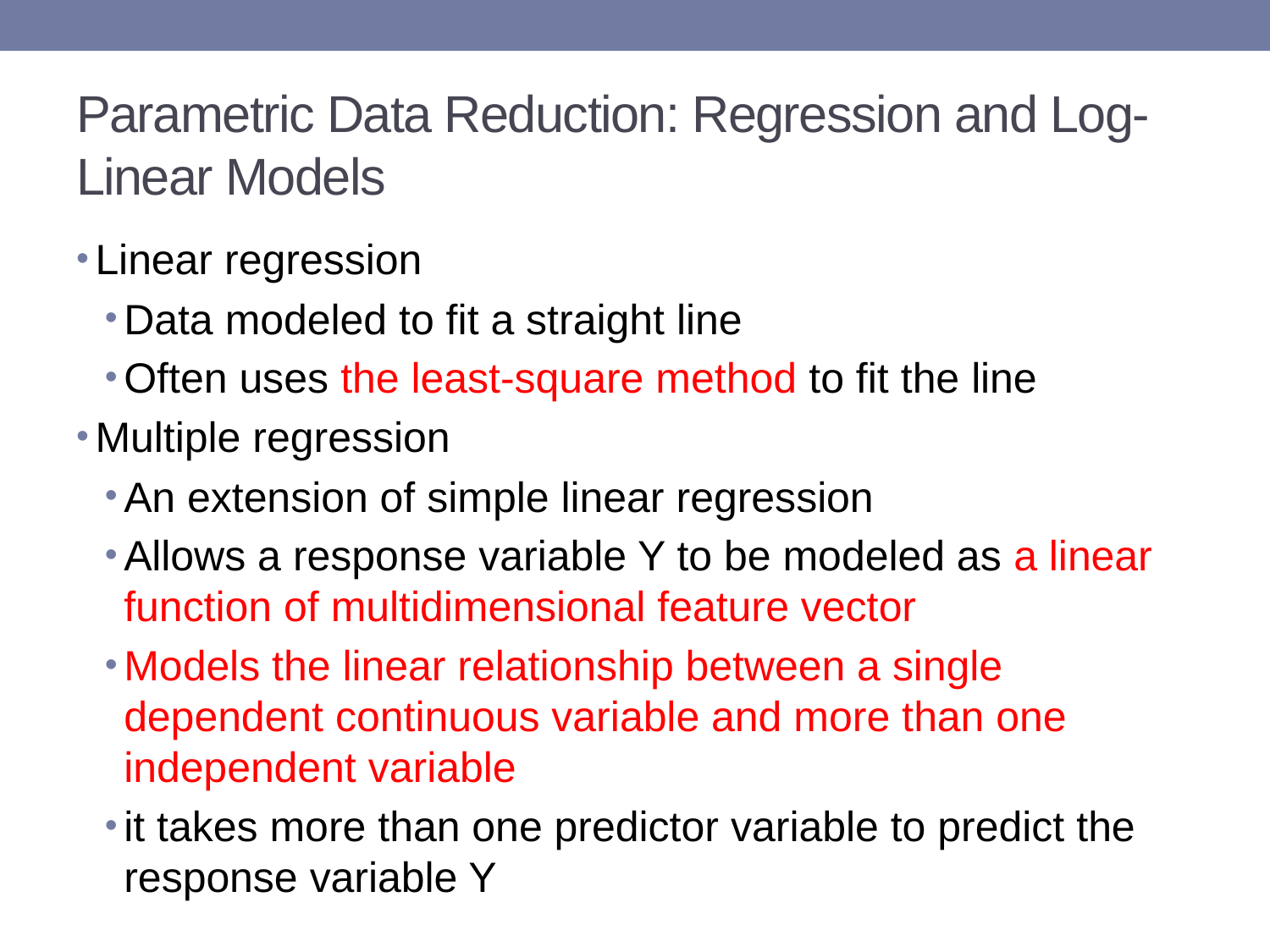

# Parametric Data Reduction: Regression and Log-Linear Models
Linear regression
Data modeled to fit a straight line
Often uses the least-square method to fit the line
Multiple regression
An extension of simple linear regression
Allows a response variable Y to be modeled as a linear function of multidimensional feature vector
Models the linear relationship between a single dependent continuous variable and more than one independent variable
it takes more than one predictor variable to predict the response variable Y